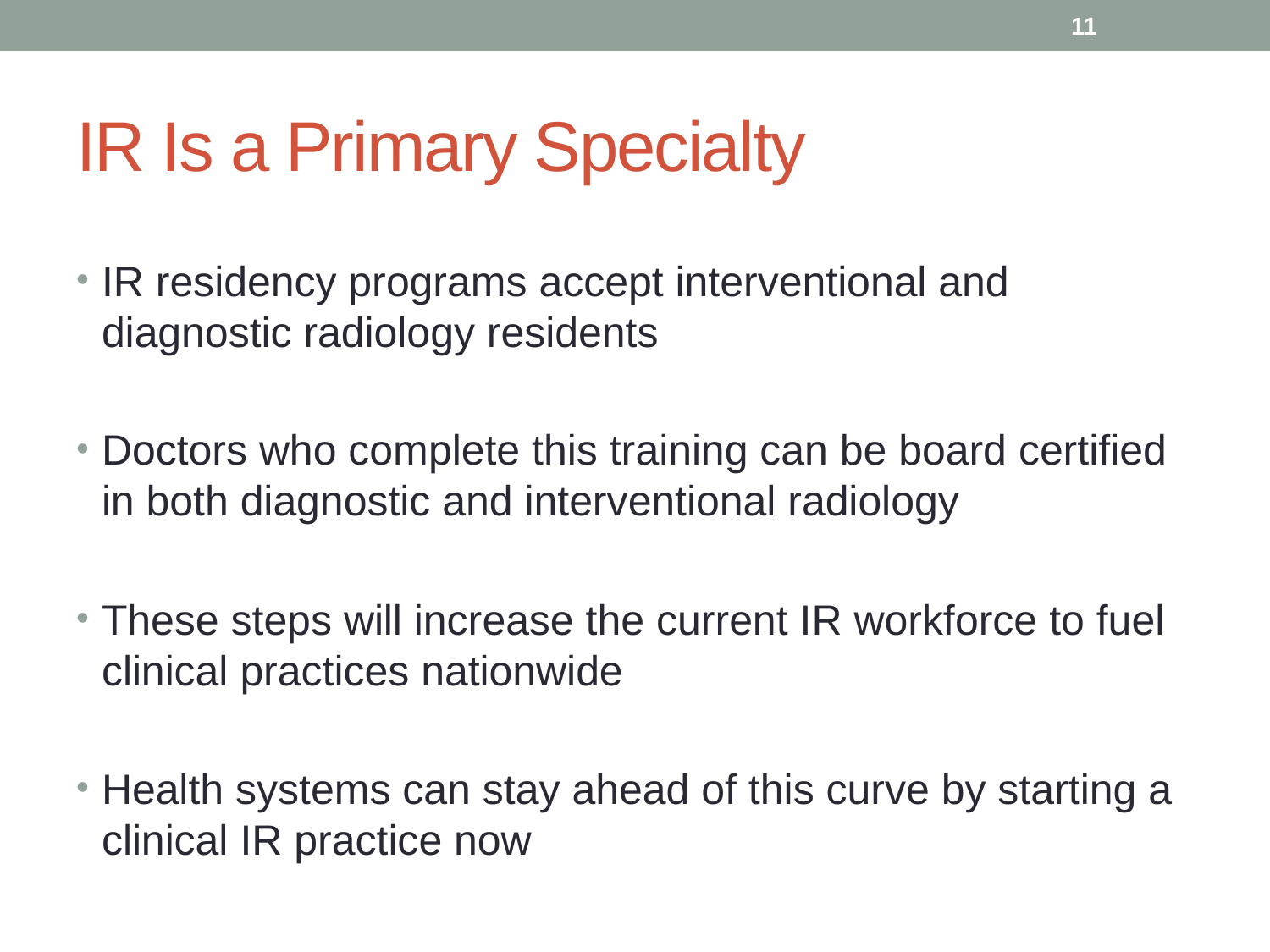

11
# IR Is a Primary Specialty

IR residency programs accept interventional and diagnostic radiology residents

Doctors who complete this training can be board certified in both diagnostic and interventional radiology

These steps will increase the current IR workforce to fuel clinical practices nationwide

Health systems can stay ahead of this curve by starting a clinical IR practice now